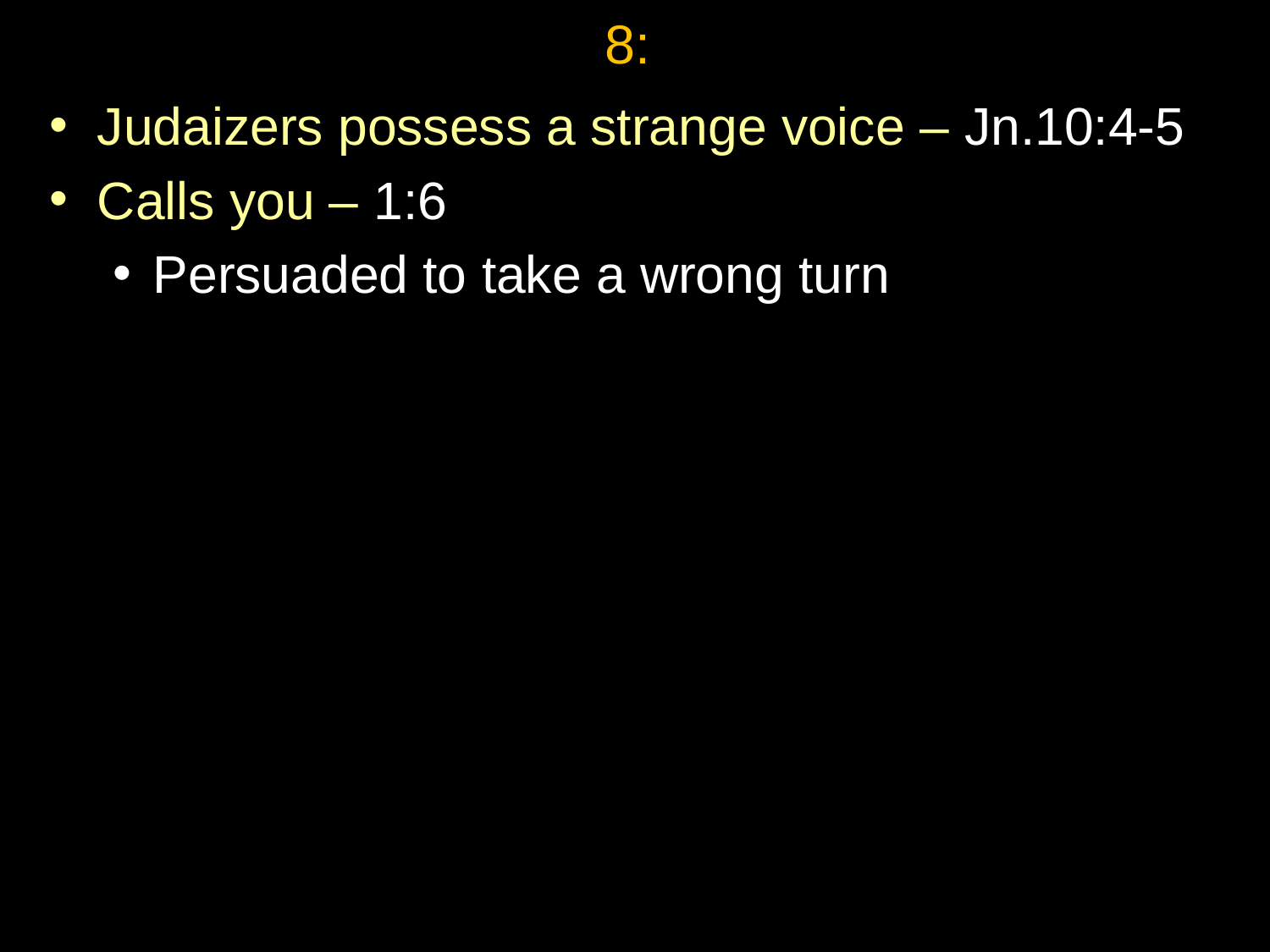

# 8:
Judaizers possess a strange voice – Jn.10:4-5
Calls you – 1:6
Persuaded to take a wrong turn